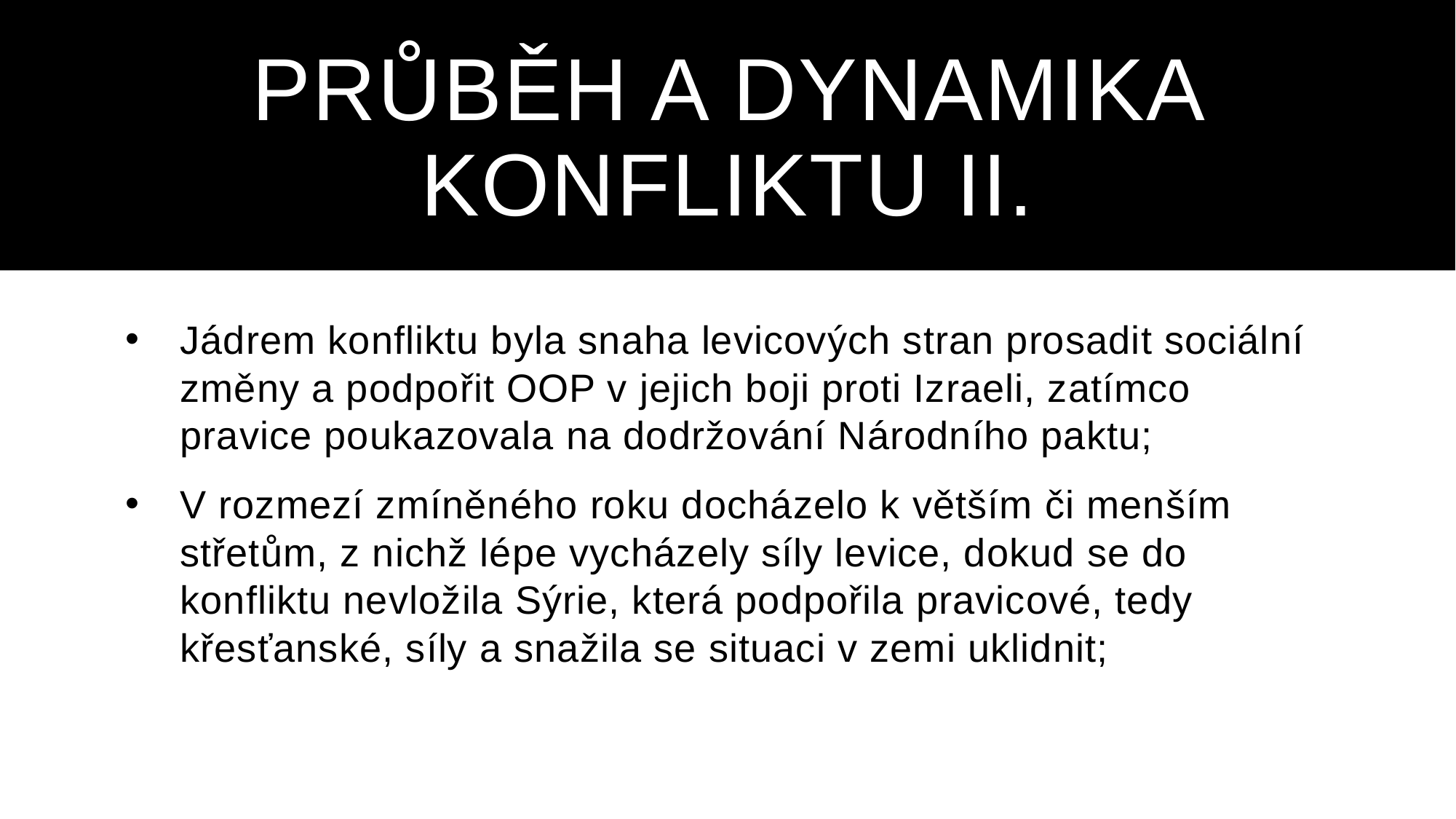

# Průběh a dynamika konfliktu II.
Jádrem konfliktu byla snaha levicových stran prosadit sociální změny a podpořit OOP v jejich boji proti Izraeli, zatímco pravice poukazovala na dodržování Národního paktu;
V rozmezí zmíněného roku docházelo k větším či menším střetům, z nichž lépe vycházely síly levice, dokud se do konfliktu nevložila Sýrie, která podpořila pravicové, tedy křesťanské, síly a snažila se situaci v zemi uklidnit;